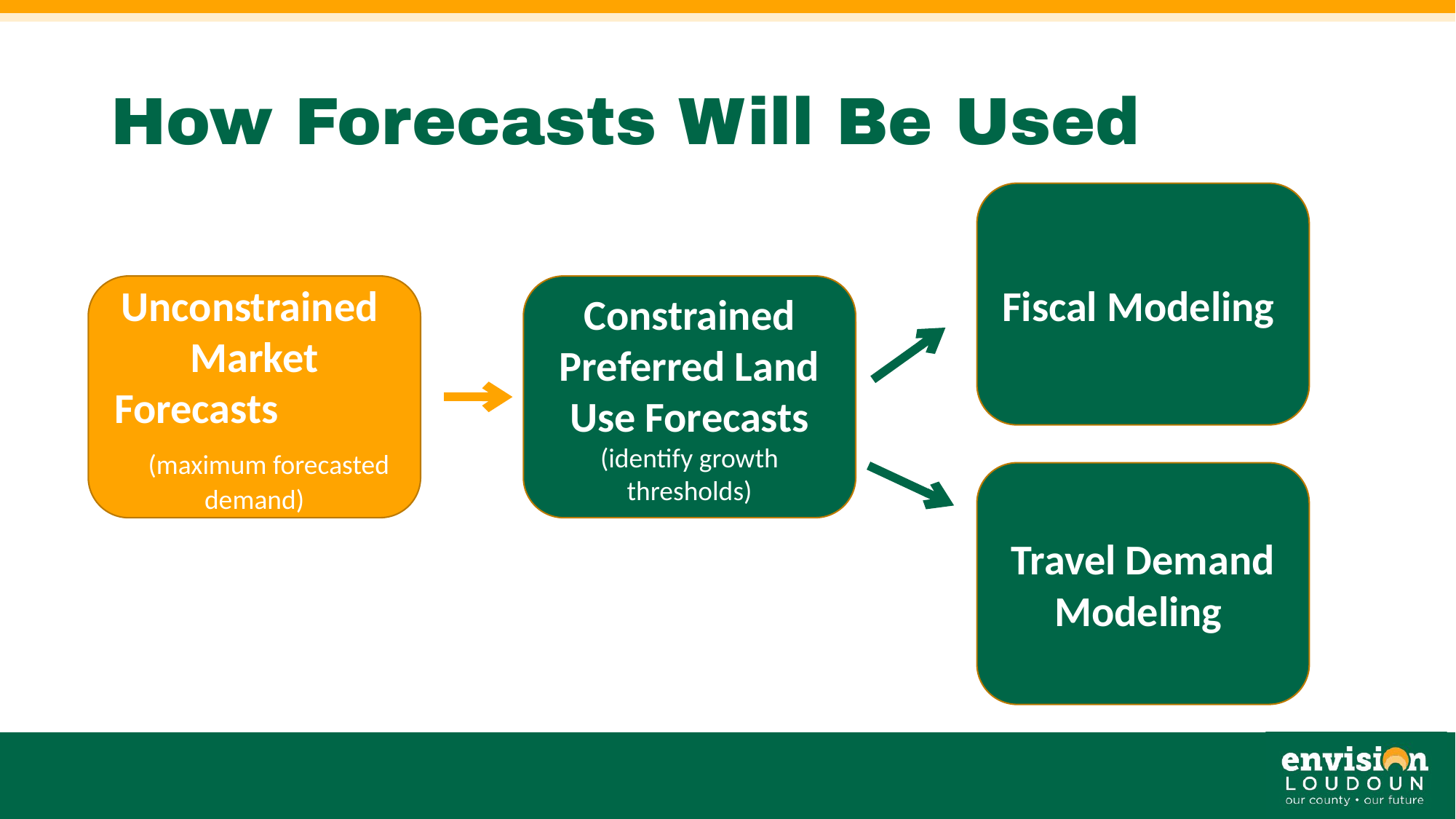

# How Forecasts Will Be Used
Fiscal Modeling
Unconstrained
Market Forecasts                (maximum forecasted demand)
Constrained Preferred Land Use Forecasts (identify growth thresholds)
Travel Demand Modeling
28